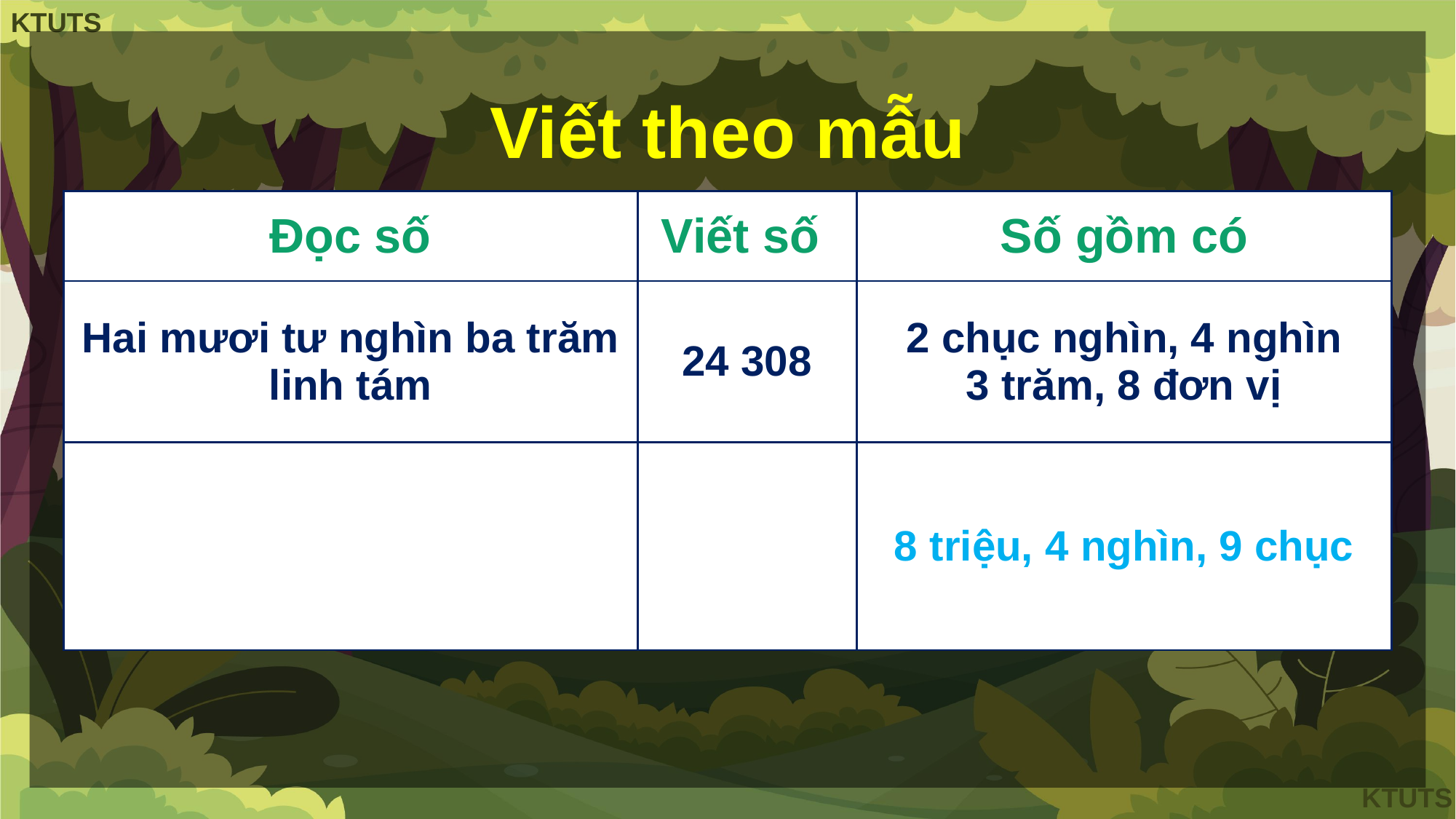

Viết theo mẫu
| Đọc số | Viết số | Số gồm có |
| --- | --- | --- |
| Hai mươi tư nghìn ba trăm linh tám | 24 308 | 2 chục nghìn, 4 nghìn 3 trăm, 8 đơn vị |
| Tám triệu không trăm linh tư nghìn không trăm linh chín | 8 004 090 | 8 triệu, 4 nghìn, 9 chục |